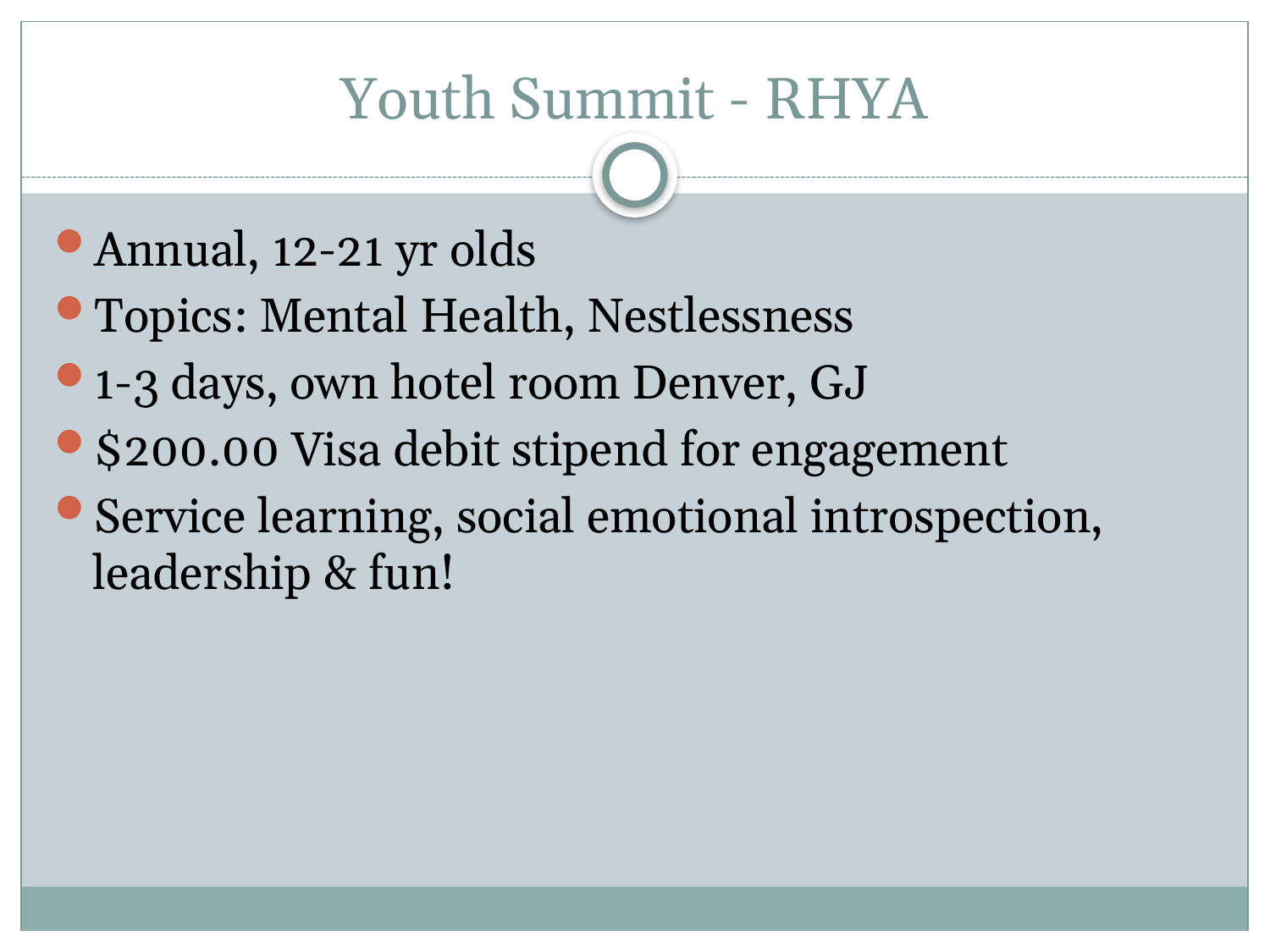

# Youth Summit - RHYA
Annual, 12-21 yr olds
Topics: Mental Health, Nestlessness
1-3 days, own hotel room Denver, GJ
$200.00 Visa debit stipend for engagement
Service learning, social emotional introspection, leadership & fun!